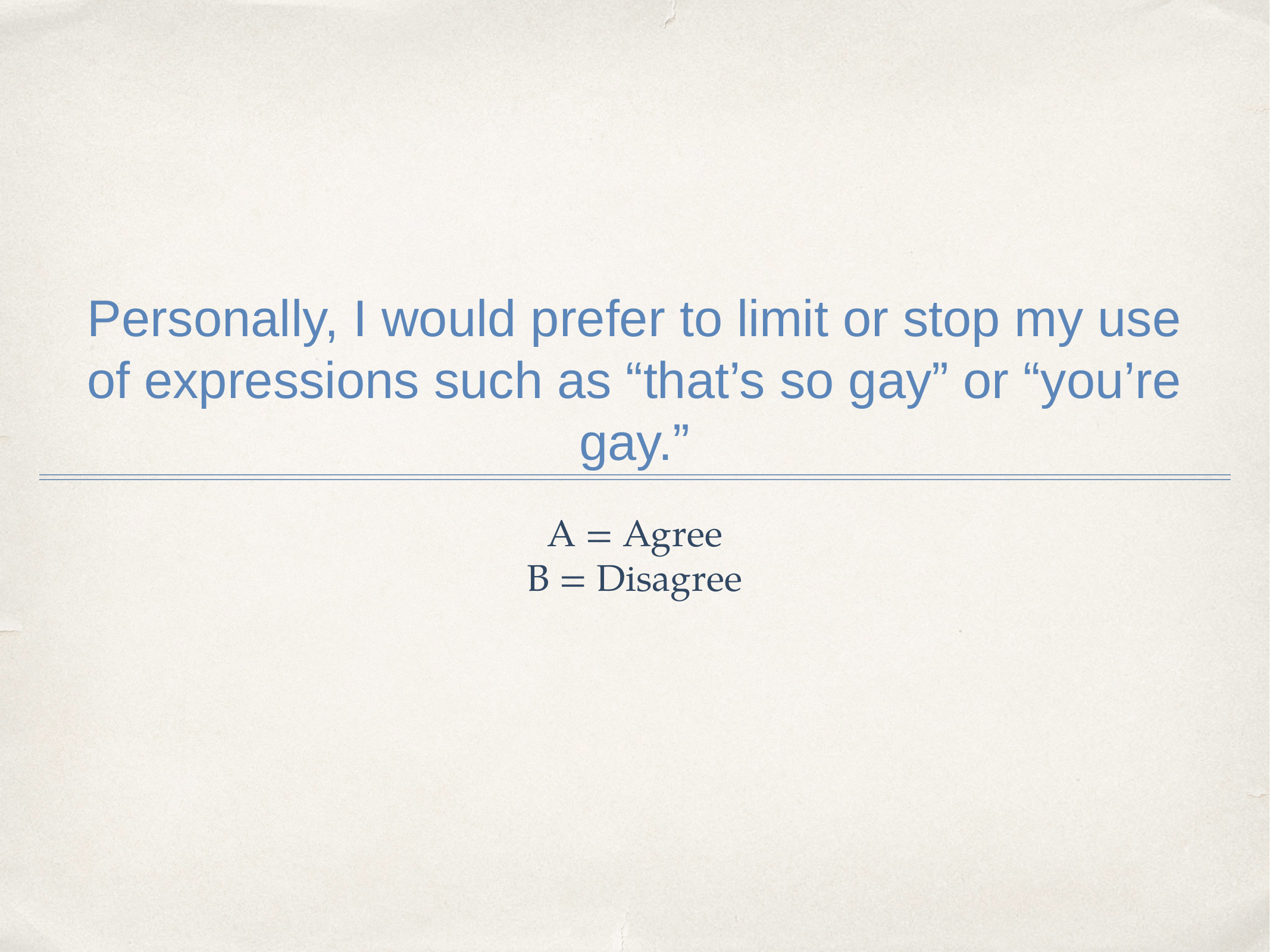

# Personally, I would prefer to limit or stop my use of expressions such as “that’s so gay” or “you’re gay.”
A = Agree
B = Disagree